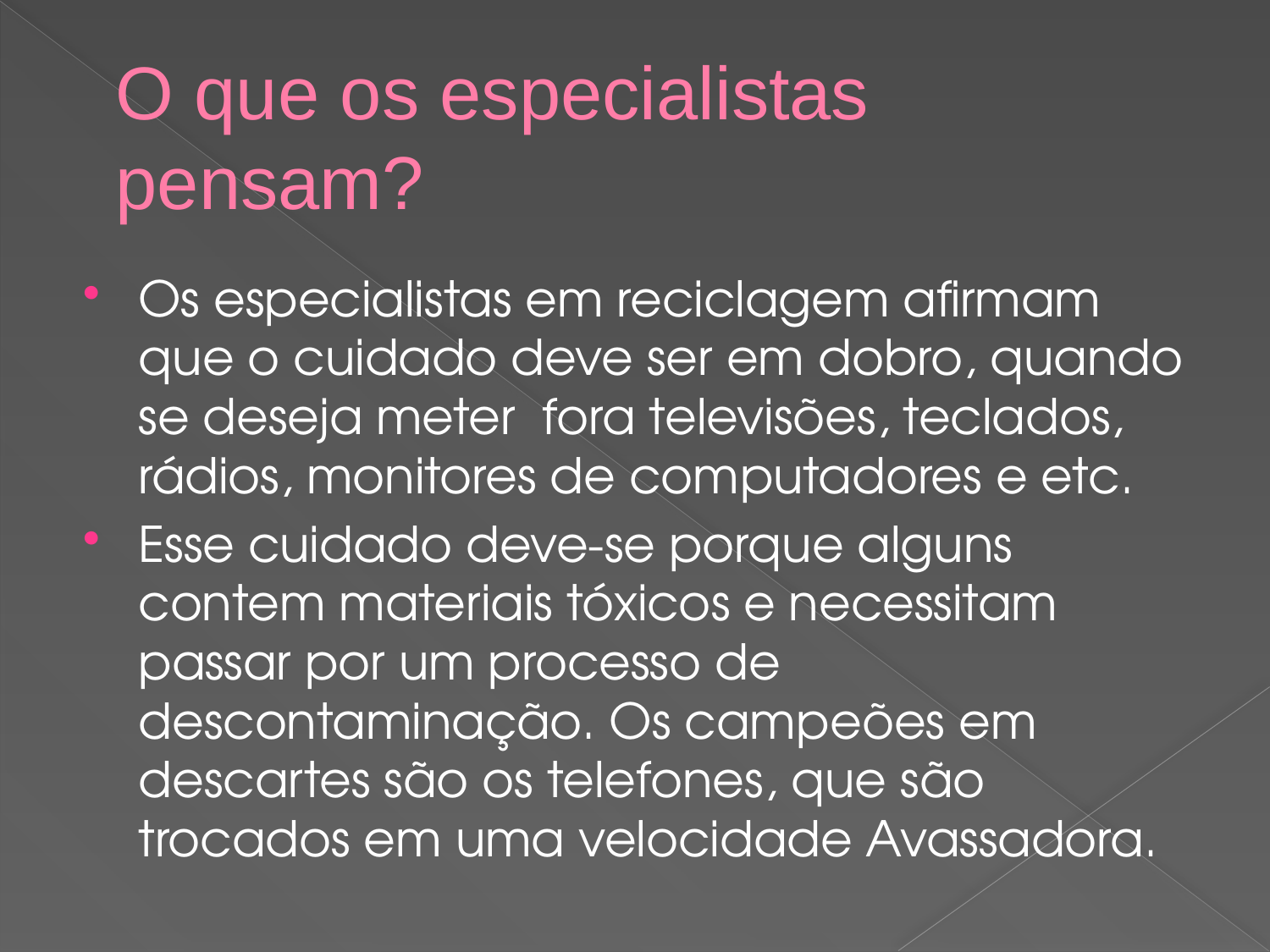

# O que os especialistas pensam?
Os especialistas em reciclagem afirmam que o cuidado deve ser em dobro, quando se deseja meter  fora televisões, teclados, rádios, monitores de computadores e etc.
Esse cuidado deve-se porque alguns contem materiais tóxicos e necessitam passar por um processo de descontaminação. Os campeões em descartes são os telefones, que são trocados em uma velocidade Avassadora.